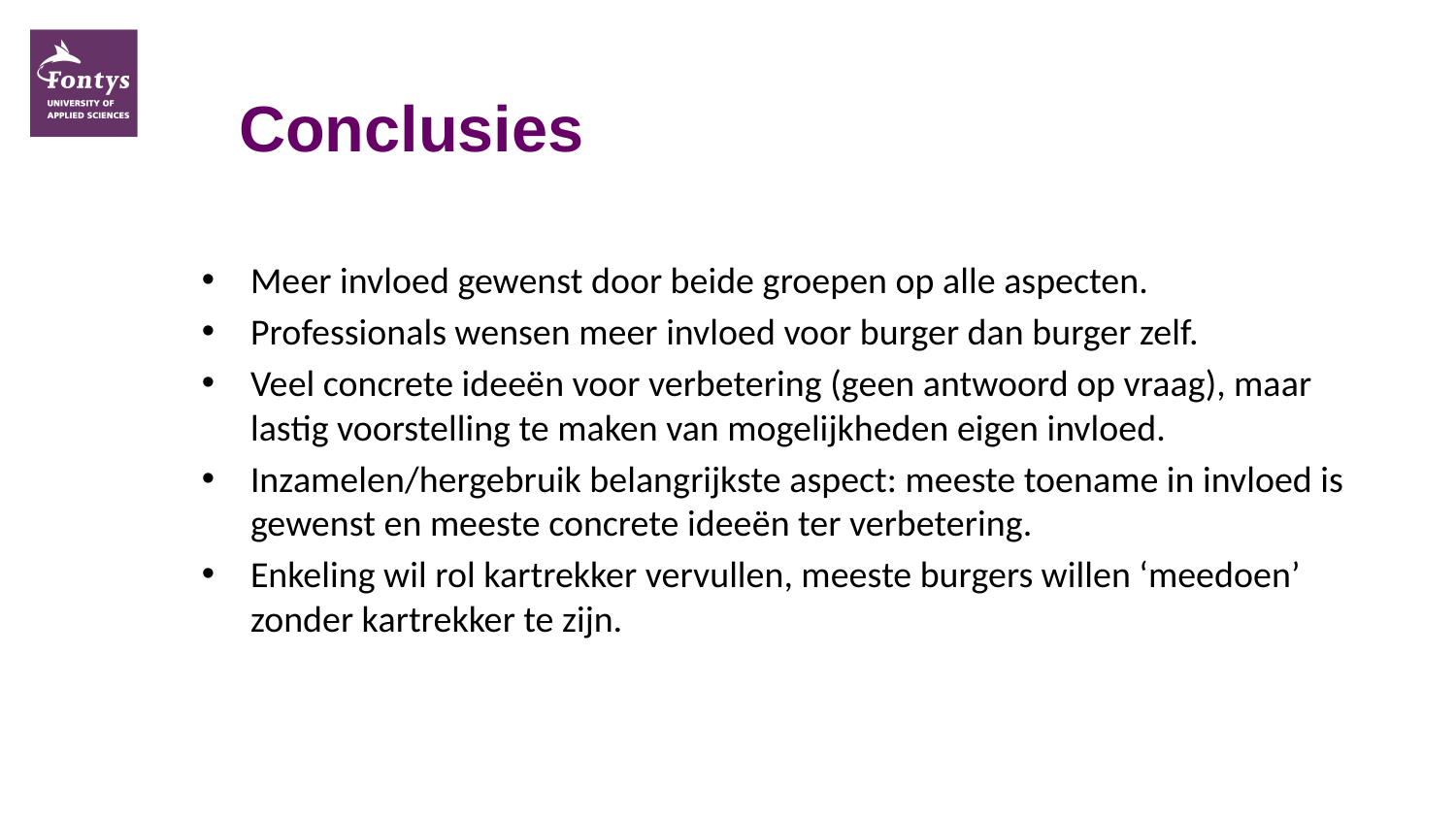

# Conclusies
Meer invloed gewenst door beide groepen op alle aspecten.
Professionals wensen meer invloed voor burger dan burger zelf.
Veel concrete ideeën voor verbetering (geen antwoord op vraag), maar lastig voorstelling te maken van mogelijkheden eigen invloed.
Inzamelen/hergebruik belangrijkste aspect: meeste toename in invloed is gewenst en meeste concrete ideeën ter verbetering.
Enkeling wil rol kartrekker vervullen, meeste burgers willen ‘meedoen’ zonder kartrekker te zijn.